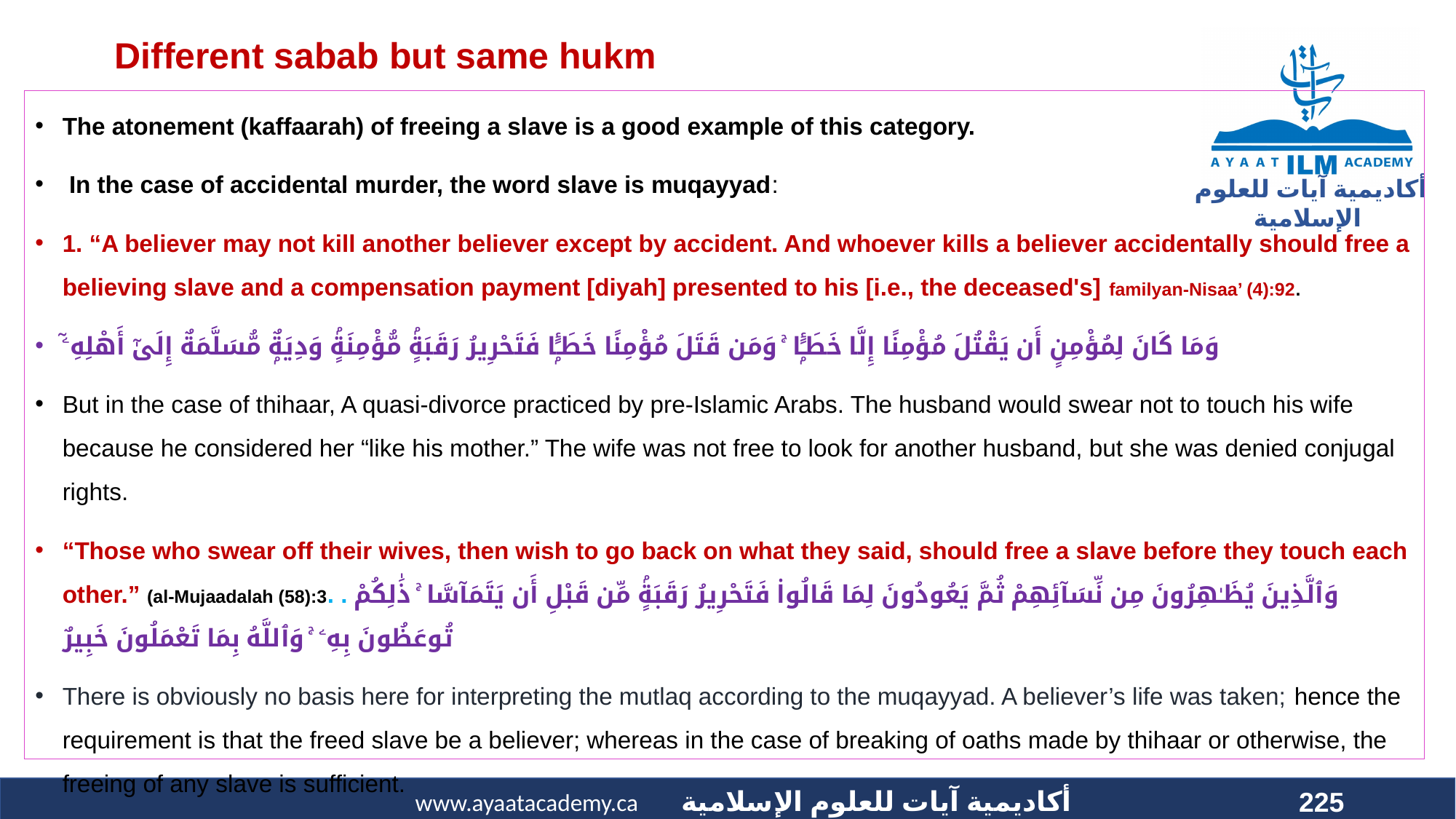

# Different sabab but same hukm
The atonement (kaffaarah) of freeing a slave is a good example of this category.
 In the case of accidental murder, the word slave is muqayyad:
1. “A believer may not kill another believer except by accident. And whoever kills a believer accidentally should free a believing slave and a compensation payment [diyah] presented to his [i.e., the deceased's] familyan-Nisaa’ (4):92.
وَمَا كَانَ لِمُؤْمِنٍ أَن يَقْتُلَ مُؤْمِنًا إِلَّا خَطَـًۭٔا ۚ وَمَن قَتَلَ مُؤْمِنًا خَطَـًۭٔا فَتَحْرِيرُ رَقَبَةٍۢ مُّؤْمِنَةٍۢ وَدِيَةٌۭ مُّسَلَّمَةٌ إِلَىٰٓ أَهْلِهِۦٓ
But in the case of thihaar, A quasi-divorce practiced by pre-Islamic Arabs. The husband would swear not to touch his wife because he considered her “like his mother.” The wife was not free to look for another husband, but she was denied conjugal rights.
“Those who swear off their wives, then wish to go back on what they said, should free a slave before they touch each other.” (al-Mujaadalah (58):3. . وَٱلَّذِينَ يُظَـٰهِرُونَ مِن نِّسَآئِهِمْ ثُمَّ يَعُودُونَ لِمَا قَالُوا۟ فَتَحْرِيرُ رَقَبَةٍۢ مِّن قَبْلِ أَن يَتَمَآسَّا ۚ ذَٰلِكُمْ تُوعَظُونَ بِهِۦ ۚ وَٱللَّهُ بِمَا تَعْمَلُونَ خَبِيرٌ
There is obviously no basis here for interpreting the mutlaq according to the muqayyad. A believer’s life was taken; hence the requirement is that the freed slave be a believer; whereas in the case of breaking of oaths made by thihaar or otherwise, the freeing of any slave is sufficient.

225